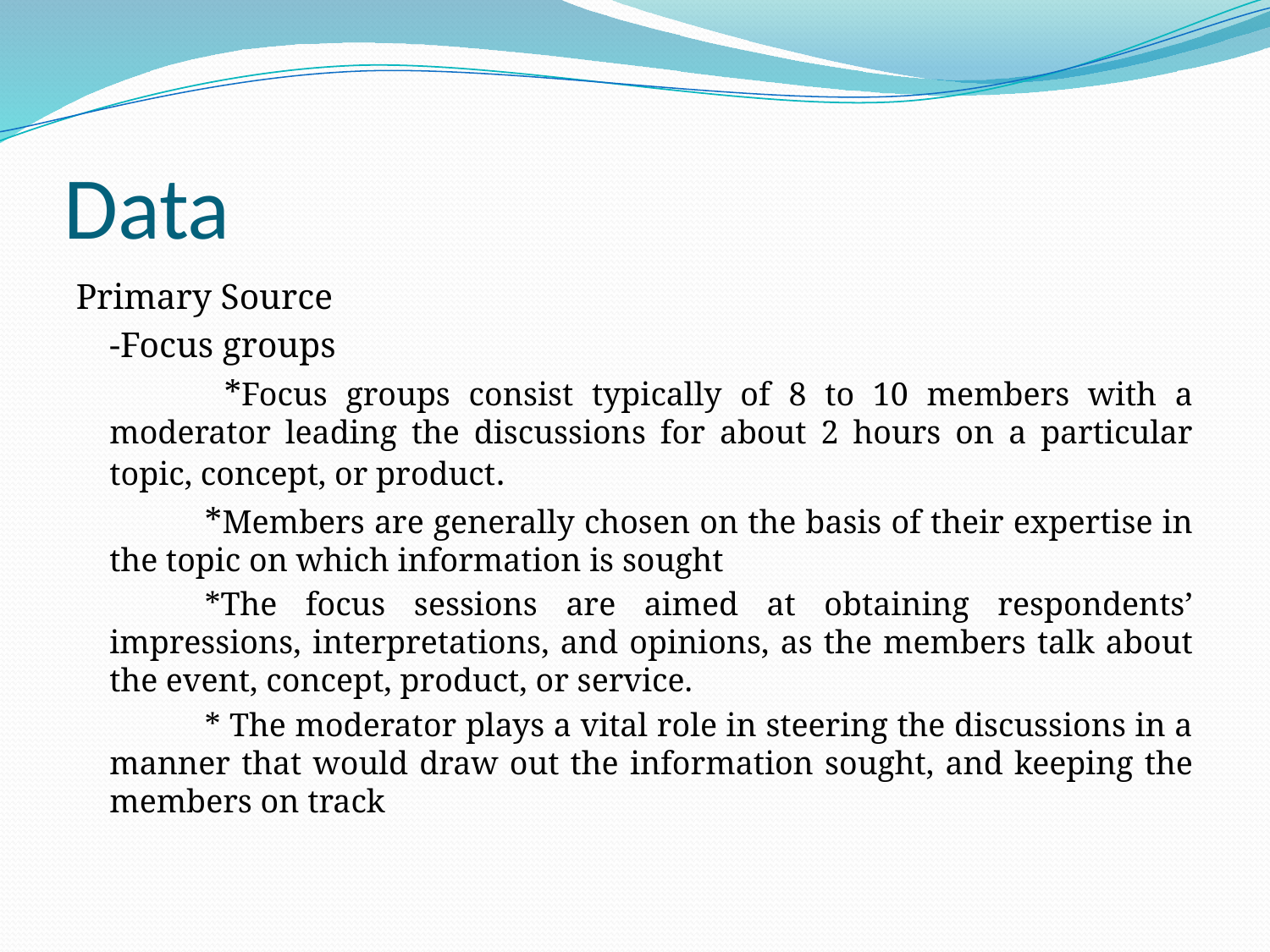

# Data
Primary Source
	-Focus groups
	      *Focus groups consist typically of 8 to 10 members with a moderator leading the discussions for about 2 hours on a particular topic, concept, or product.
		*Members are generally chosen on the basis of their expertise in the topic on which information is sought
		*The focus sessions are aimed at obtaining respondents’ impressions, interpretations, and opinions, as the members talk about the event, concept, product, or service.
		* The moderator plays a vital role in steering the discussions in a manner that would draw out the information sought, and keeping the members on track